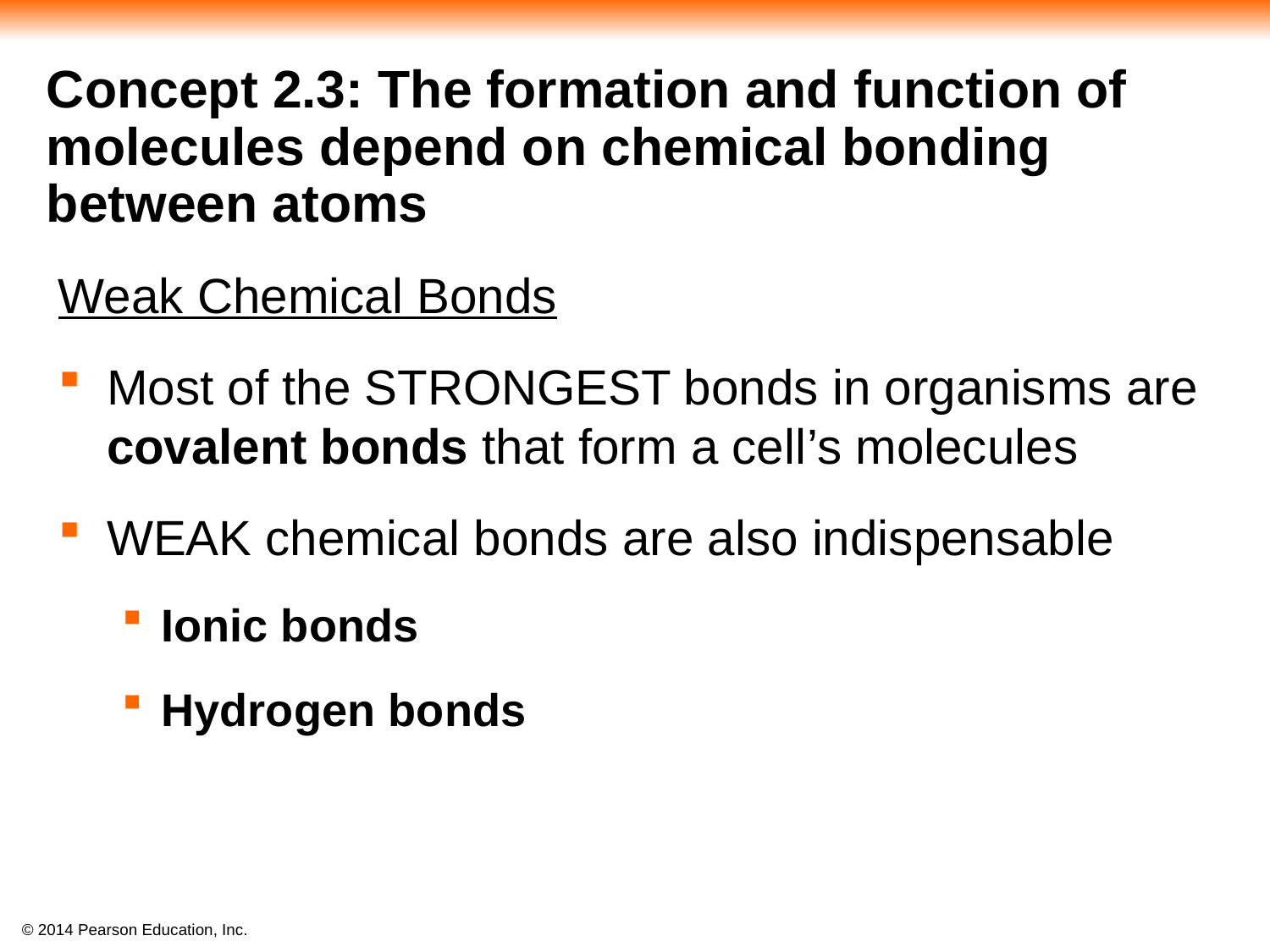

Concept 2.3: The formation and function of molecules depend on chemical bonding between atoms
Weak Chemical Bonds
Most of the STRONGEST bonds in organisms are covalent bonds that form a cell’s molecules
WEAK chemical bonds are also indispensable
Ionic bonds
Hydrogen bonds